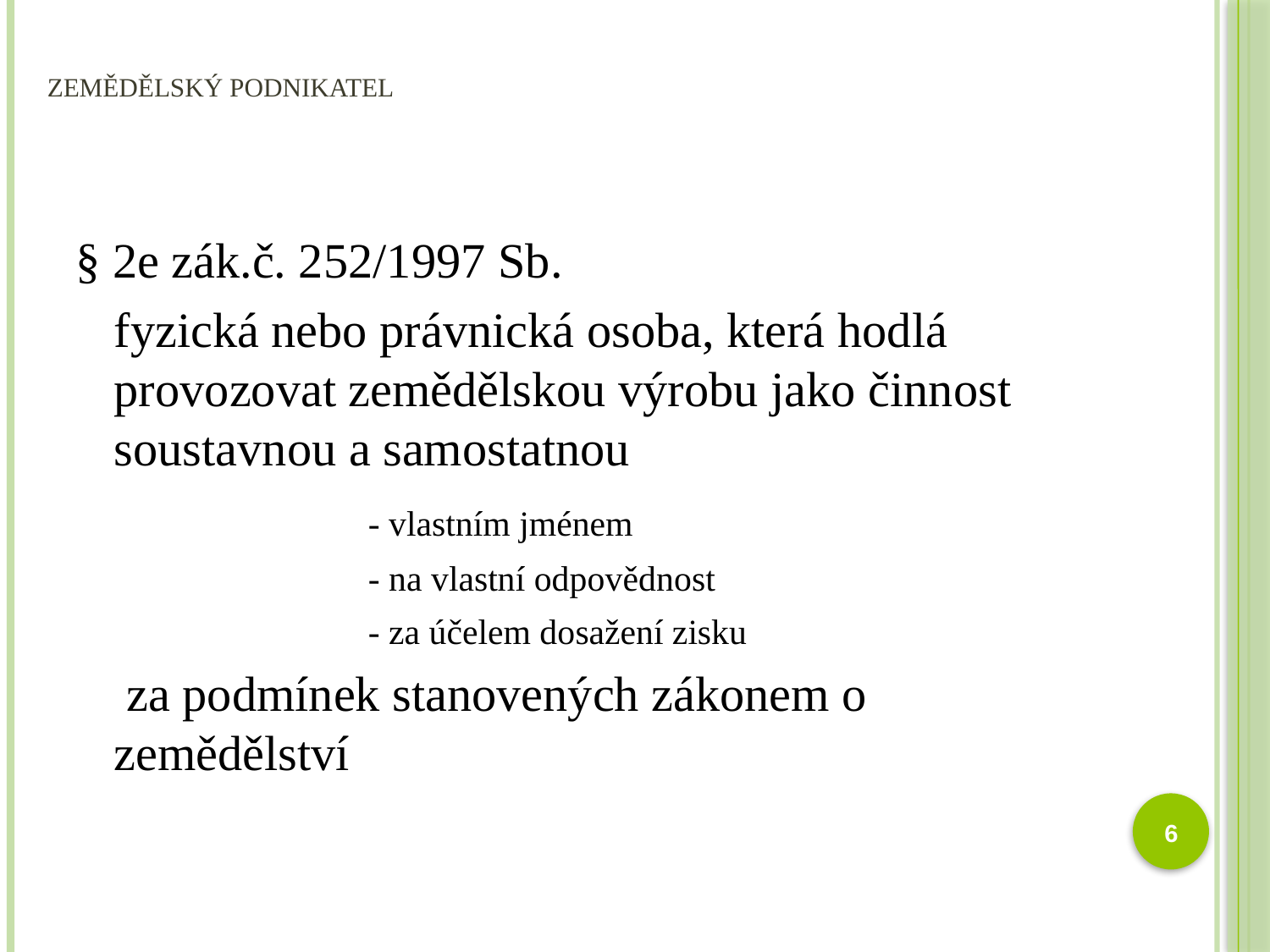

# Zemědělský podnikatel
§ 2e zák.č. 252/1997 Sb.
	fyzická nebo právnická osoba, která hodlá provozovat zemědělskou výrobu jako činnost soustavnou a samostatnou
			- vlastním jménem
			- na vlastní odpovědnost
			- za účelem dosažení zisku
    za podmínek stanovených zákonem o zemědělství

6